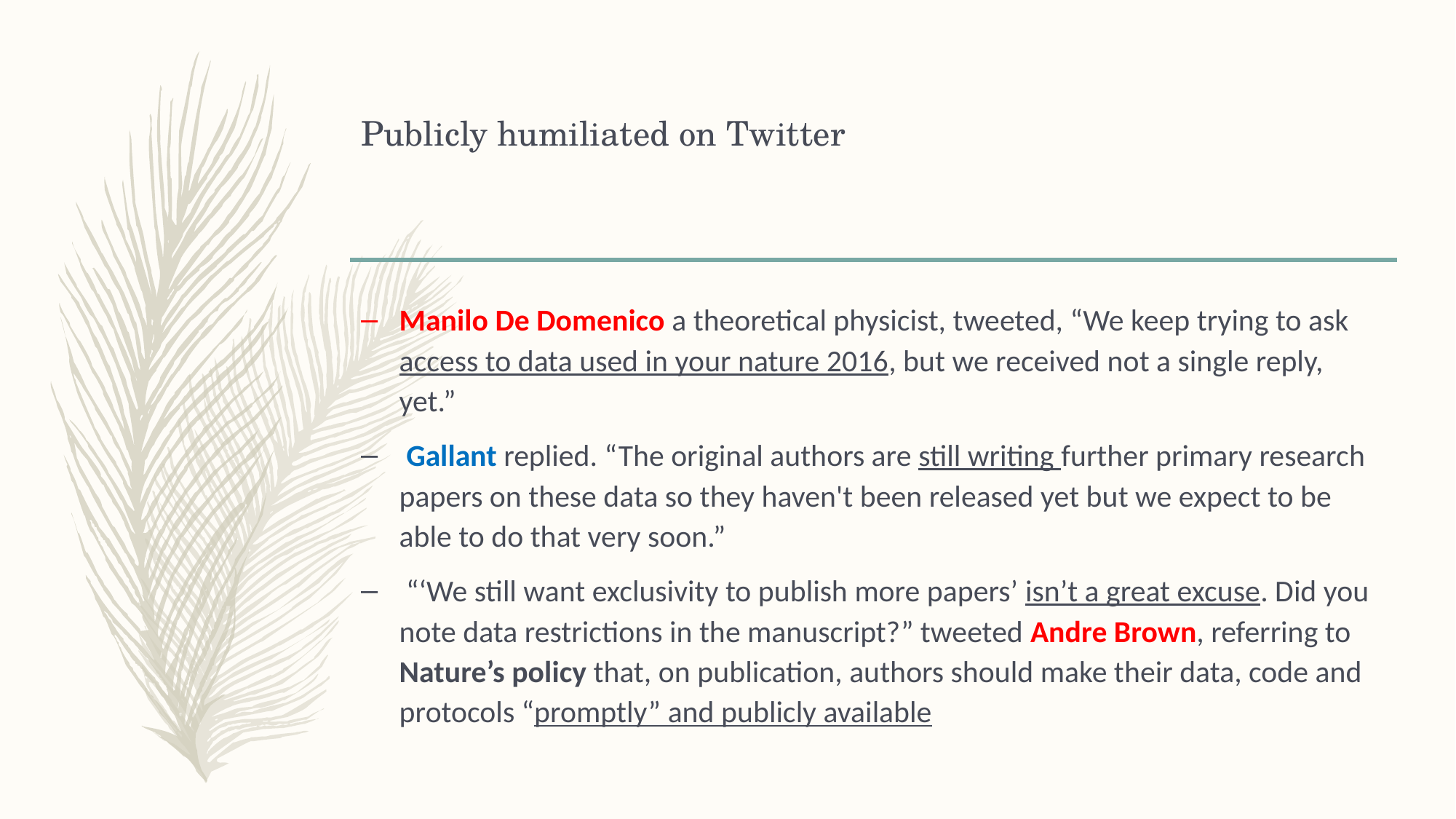

# Publicly humiliated on Twitter
Manilo De Domenico a theoretical physicist, tweeted, “We keep trying to ask access to data used in your nature 2016, but we received not a single reply, yet.”
 Gallant replied. “The original authors are still writing further primary research papers on these data so they haven't been released yet but we expect to be able to do that very soon.”
 “‘We still want exclusivity to publish more papers’ isn’t a great excuse. Did you note data restrictions in the manuscript?” tweeted Andre Brown, referring to Nature’s policy that, on publication, authors should make their data, code and protocols “promptly” and publicly available